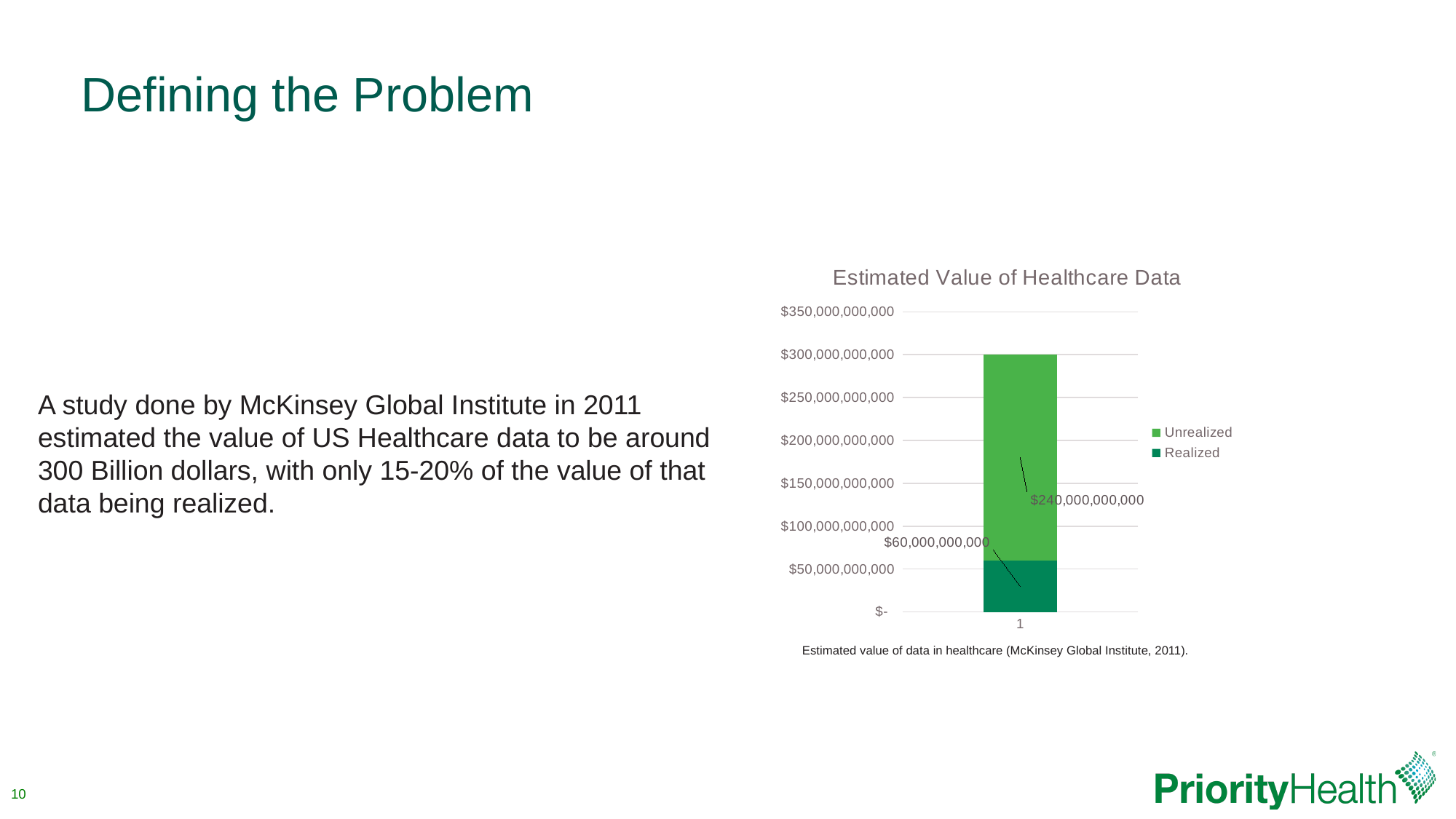

# Defining the Problem

### Chart: Estimated Value of Healthcare Data

| Category | Realized | Unrealized |
|---|---|---|
A study done by McKinsey Global Institute in 2011 estimated the value of US Healthcare data to be around 300 Billion dollars, with only 15-20% of the value of that data being realized.
Estimated value of data in healthcare (McKinsey Global Institute, 2011).
10